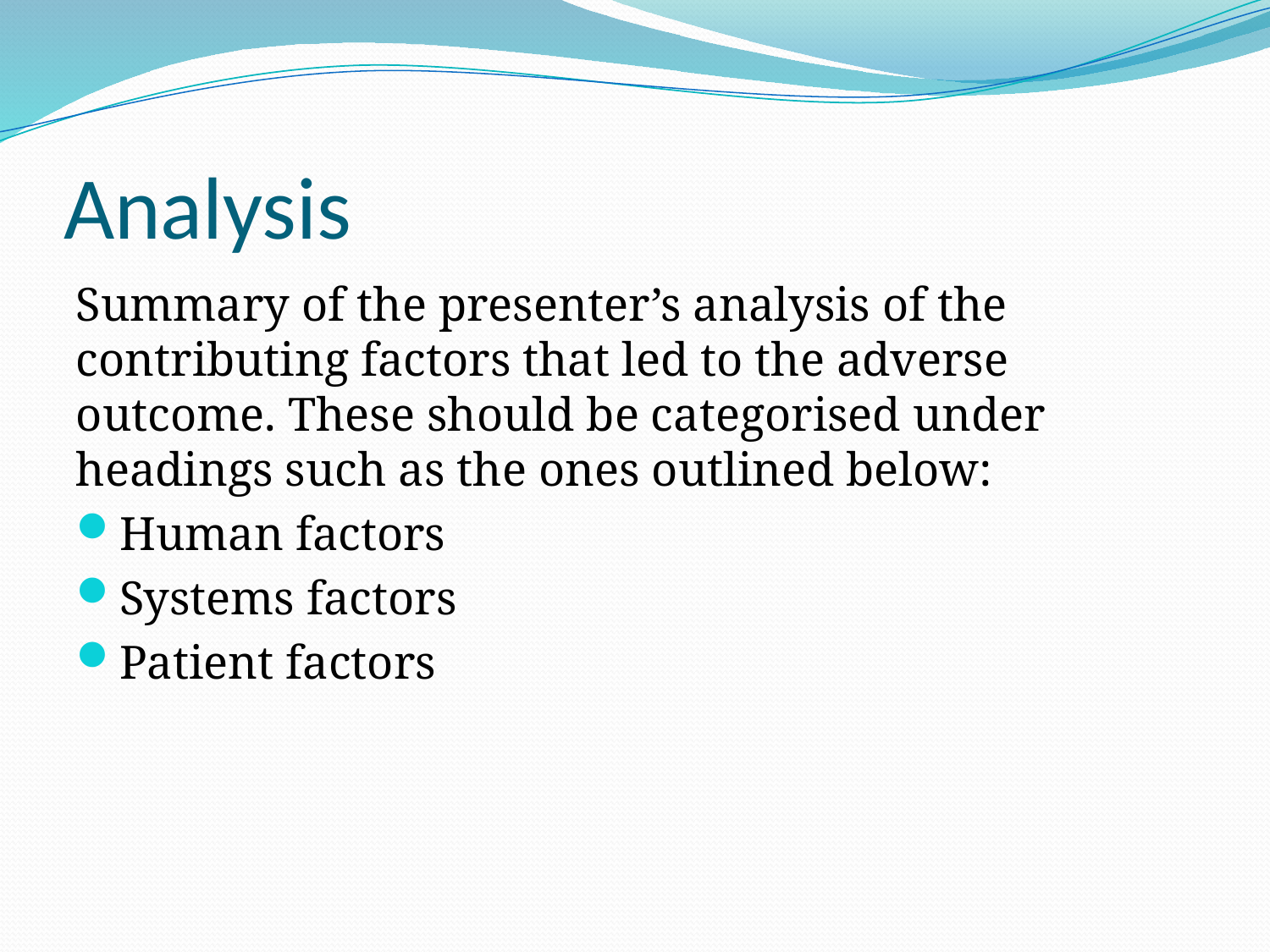

# Analysis
Summary of the presenter’s analysis of the contributing factors that led to the adverse outcome. These should be categorised under headings such as the ones outlined below:
Human factors
Systems factors
Patient factors